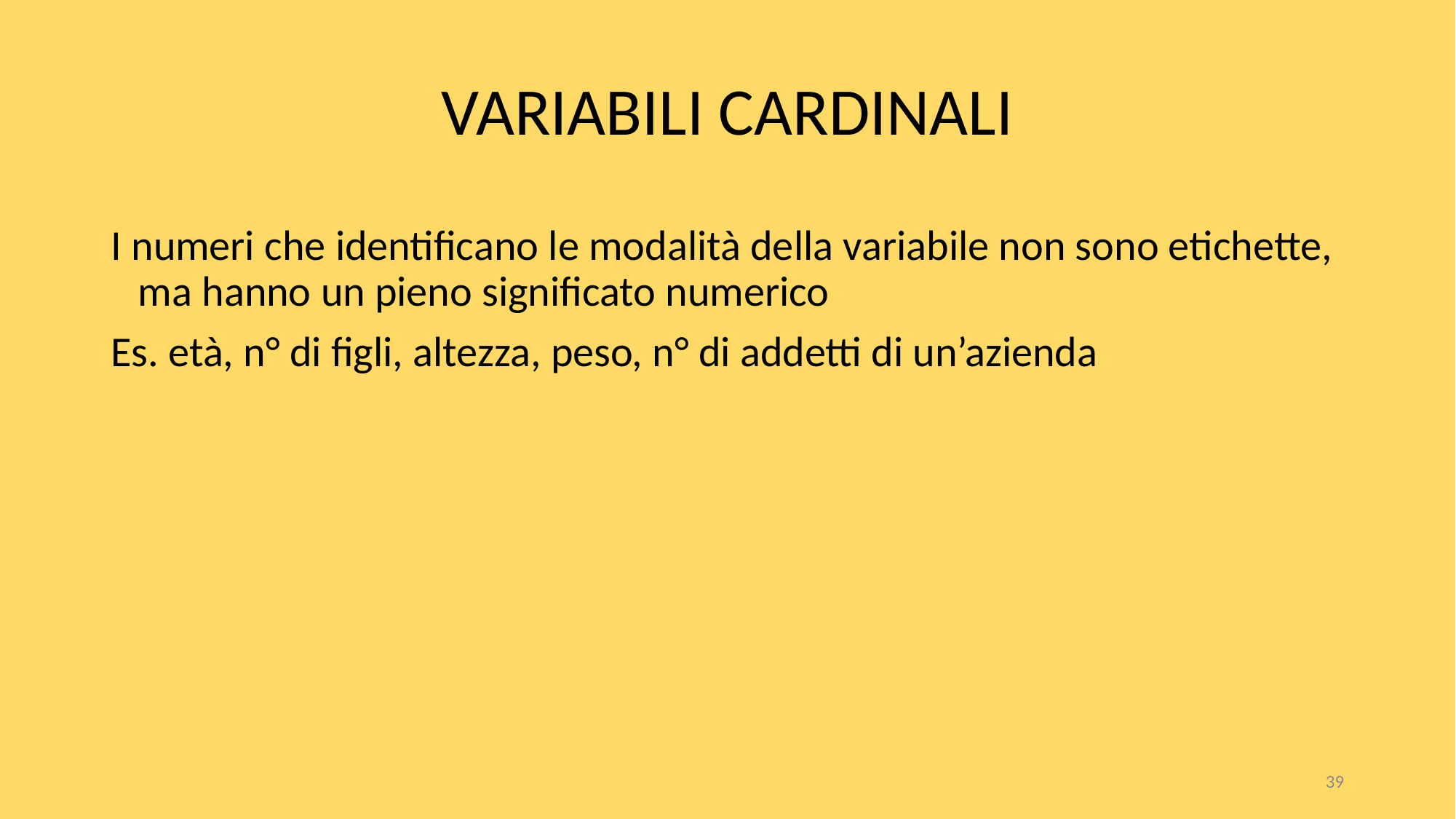

# VARIABILI CARDINALI
I numeri che identificano le modalità della variabile non sono etichette, ma hanno un pieno significato numerico
Es. età, n° di figli, altezza, peso, n° di addetti di un’azienda

39